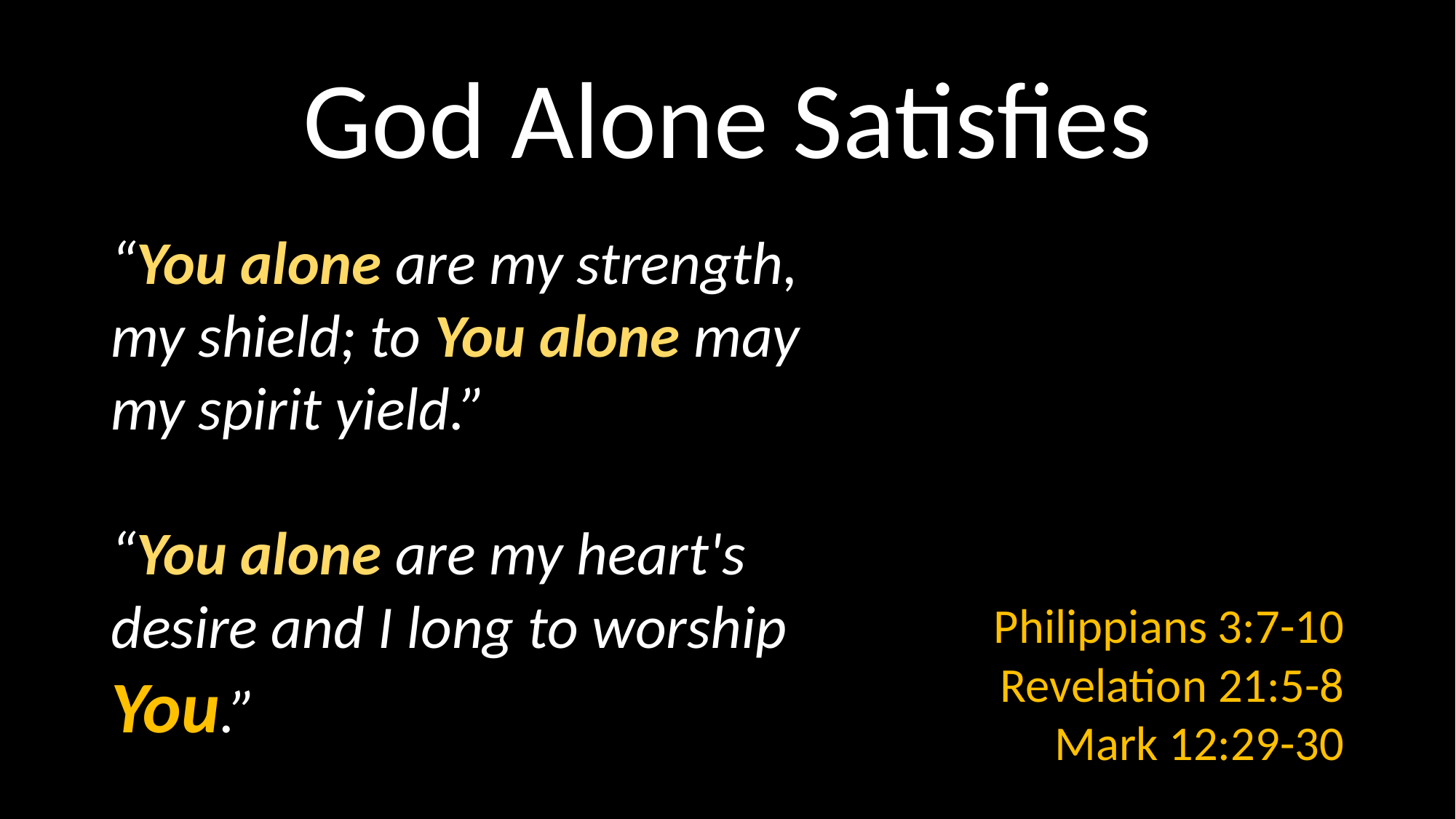

# God Alone Satisfies
“You alone are my strength, my shield; to You alone may my spirit yield.”
“You alone are my heart's desire and I long to worship You.”
Philippians 3:7-10
Revelation 21:5-8
Mark 12:29-30